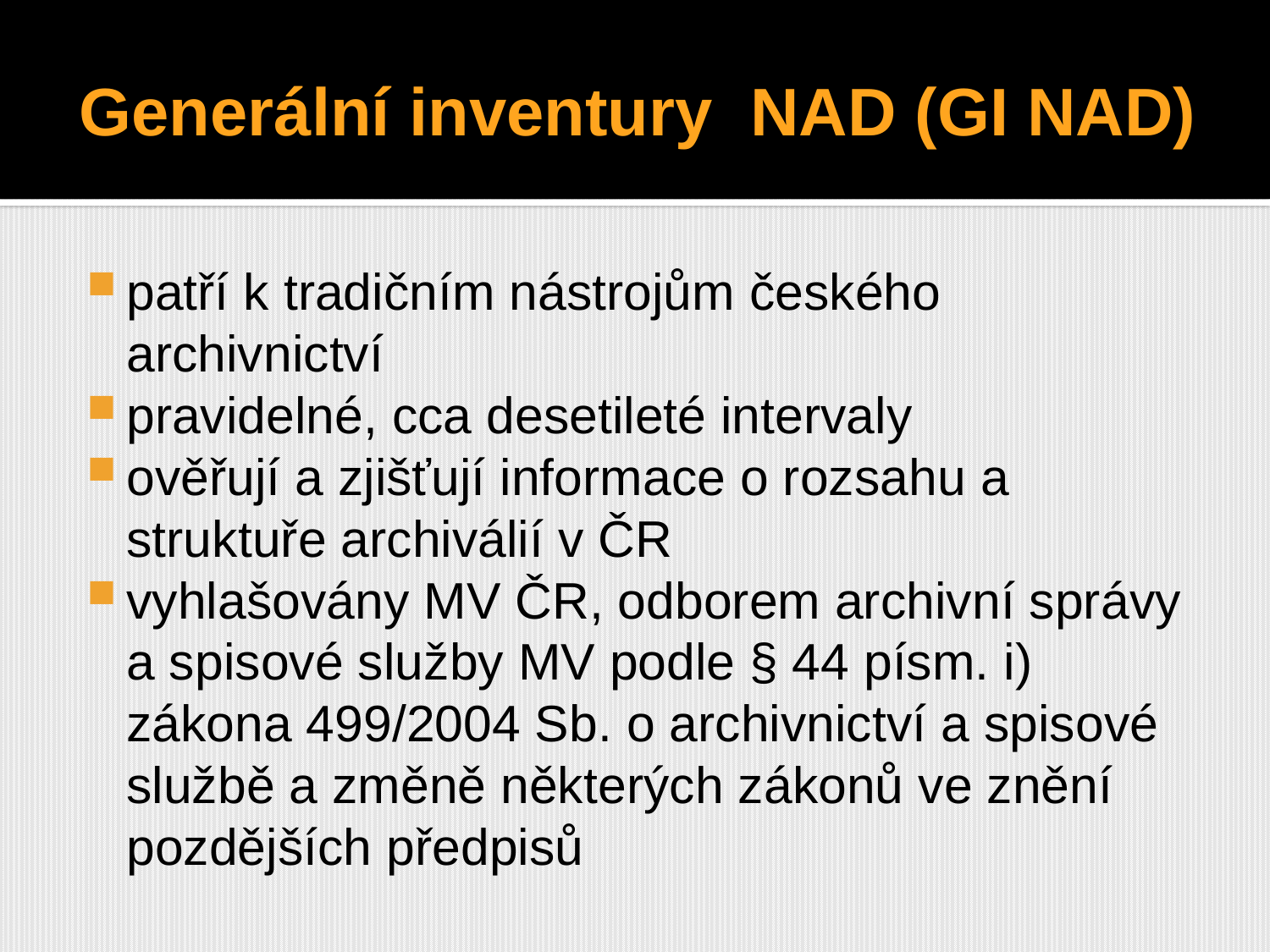

# Generální inventury  NAD (GI NAD)
patří k tradičním nástrojům českého archivnictví
pravidelné, cca desetileté intervaly
ověřují a zjišťují informace o rozsahu a struktuře archiválií v ČR
vyhlašovány MV ČR, odborem archivní správy a spisové služby MV podle § 44 písm. i) zákona 499/2004 Sb. o archivnictví a spisové službě a změně některých zákonů ve znění pozdějších předpisů